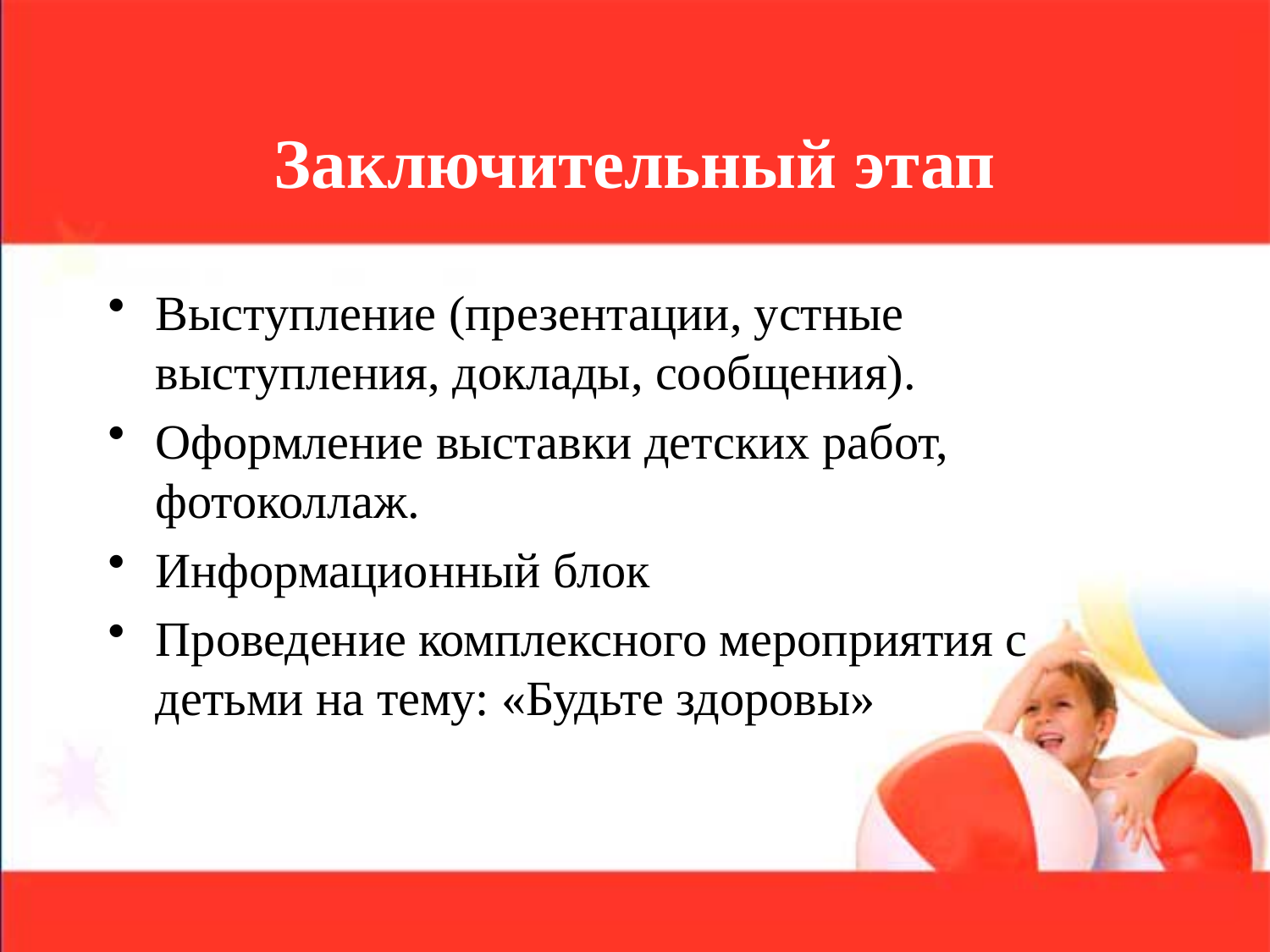

# Заключительный этап
Выступление (презентации, устные выступления, доклады, сообщения).
Оформление выставки детских работ, фотоколлаж.
Информационный блок
Проведение комплексного мероприятия с детьми на тему: «Будьте здоровы»